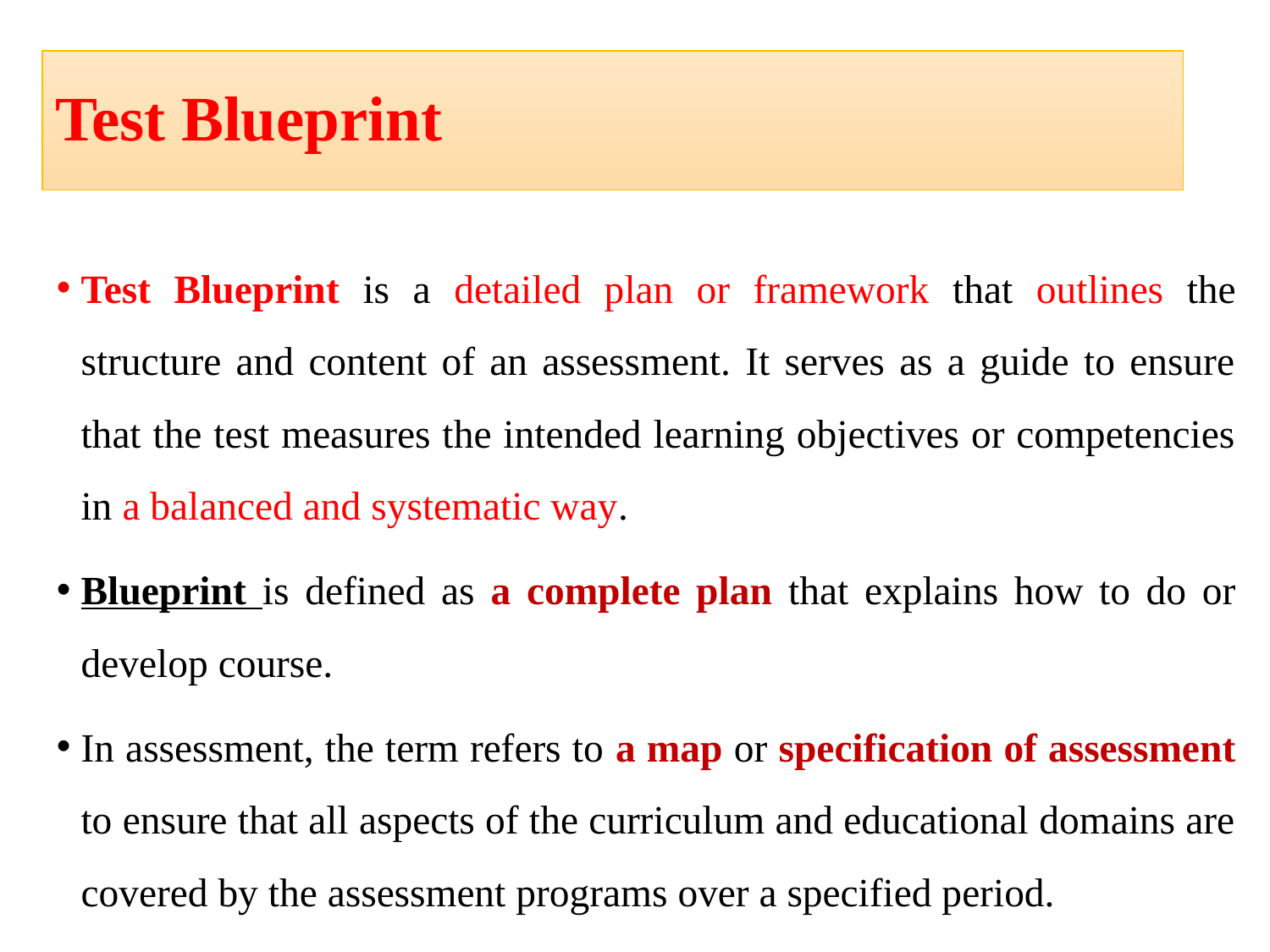

# Test Blueprint
Test Blueprint is a detailed plan or framework that outlines the structure and content of an assessment. It serves as a guide to ensure that the test measures the intended learning objectives or competencies in a balanced and systematic way.
Blueprint is defined as a complete plan that explains how to do or develop course.
In assessment, the term refers to a map or specification of assessment to ensure that all aspects of the curriculum and educational domains are covered by the assessment programs over a specified period.